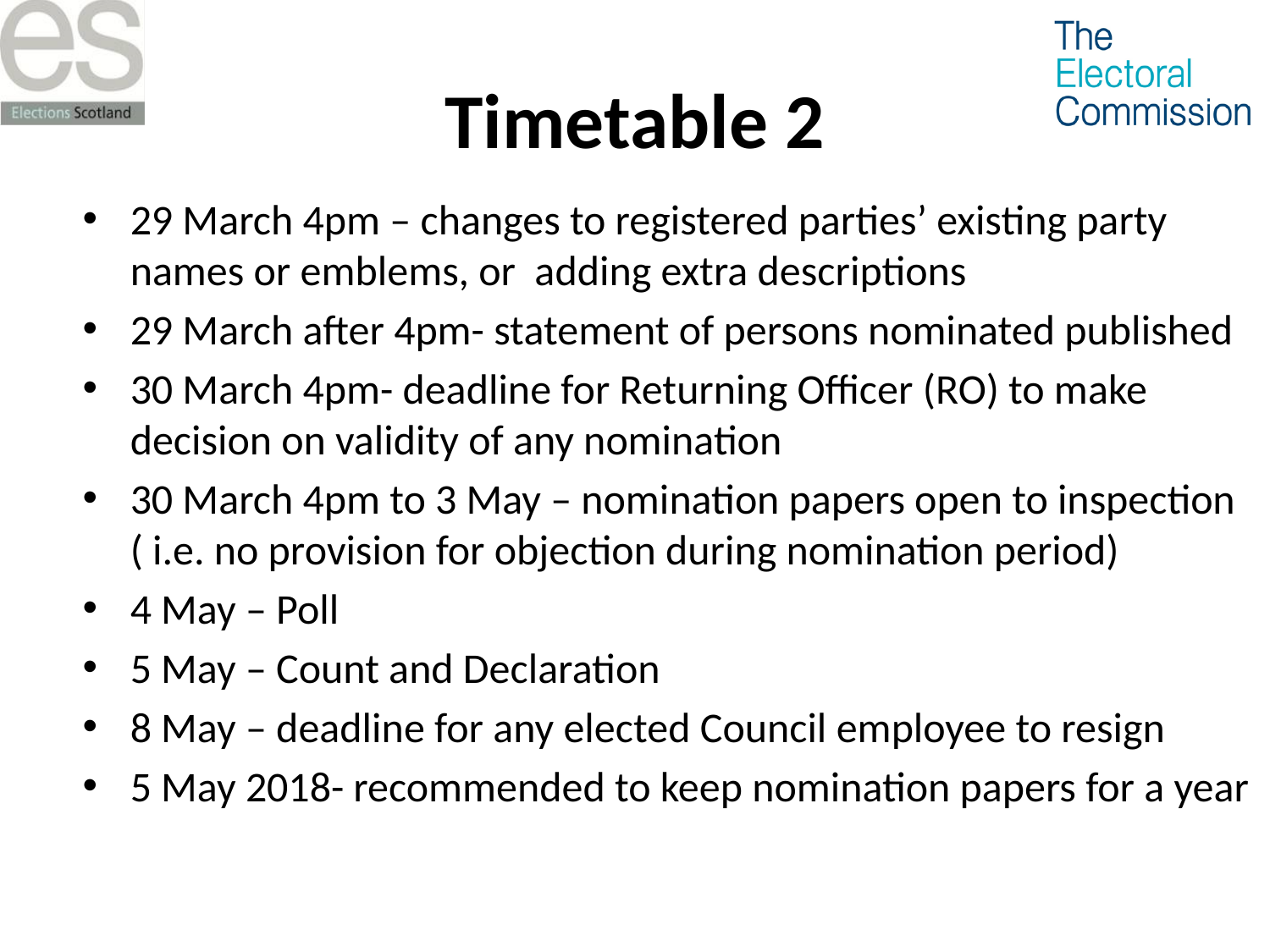

# Timetable 2
29 March 4pm – changes to registered parties’ existing party names or emblems, or  adding extra descriptions
29 March after 4pm- statement of persons nominated published
30 March 4pm- deadline for Returning Officer (RO) to make decision on validity of any nomination
30 March 4pm to 3 May – nomination papers open to inspection ( i.e. no provision for objection during nomination period)
4 May – Poll
5 May – Count and Declaration
8 May – deadline for any elected Council employee to resign
5 May 2018- recommended to keep nomination papers for a year